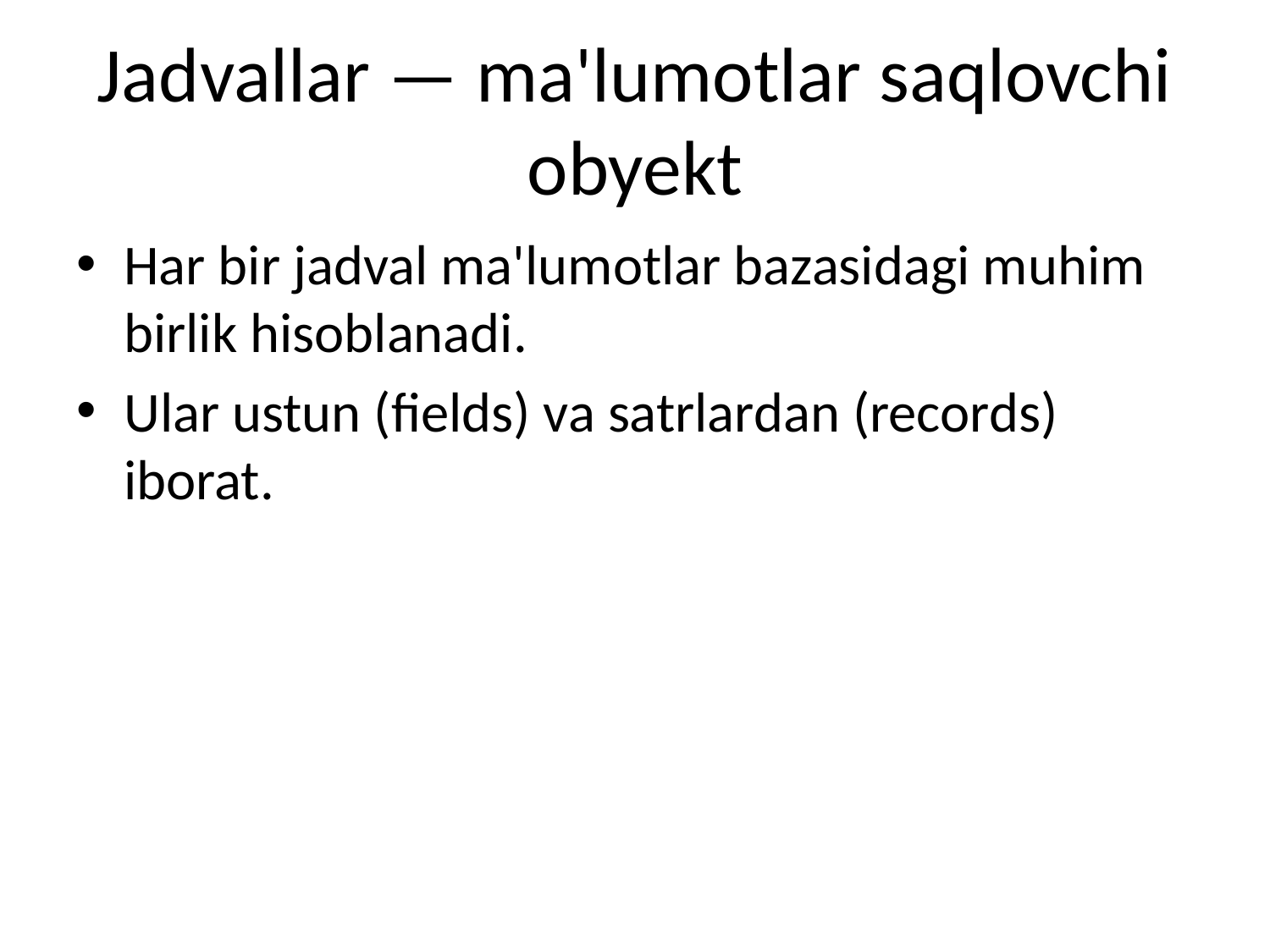

# Jadvallar — ma'lumotlar saqlovchi obyekt
Har bir jadval ma'lumotlar bazasidagi muhim birlik hisoblanadi.
Ular ustun (fields) va satrlardan (records) iborat.